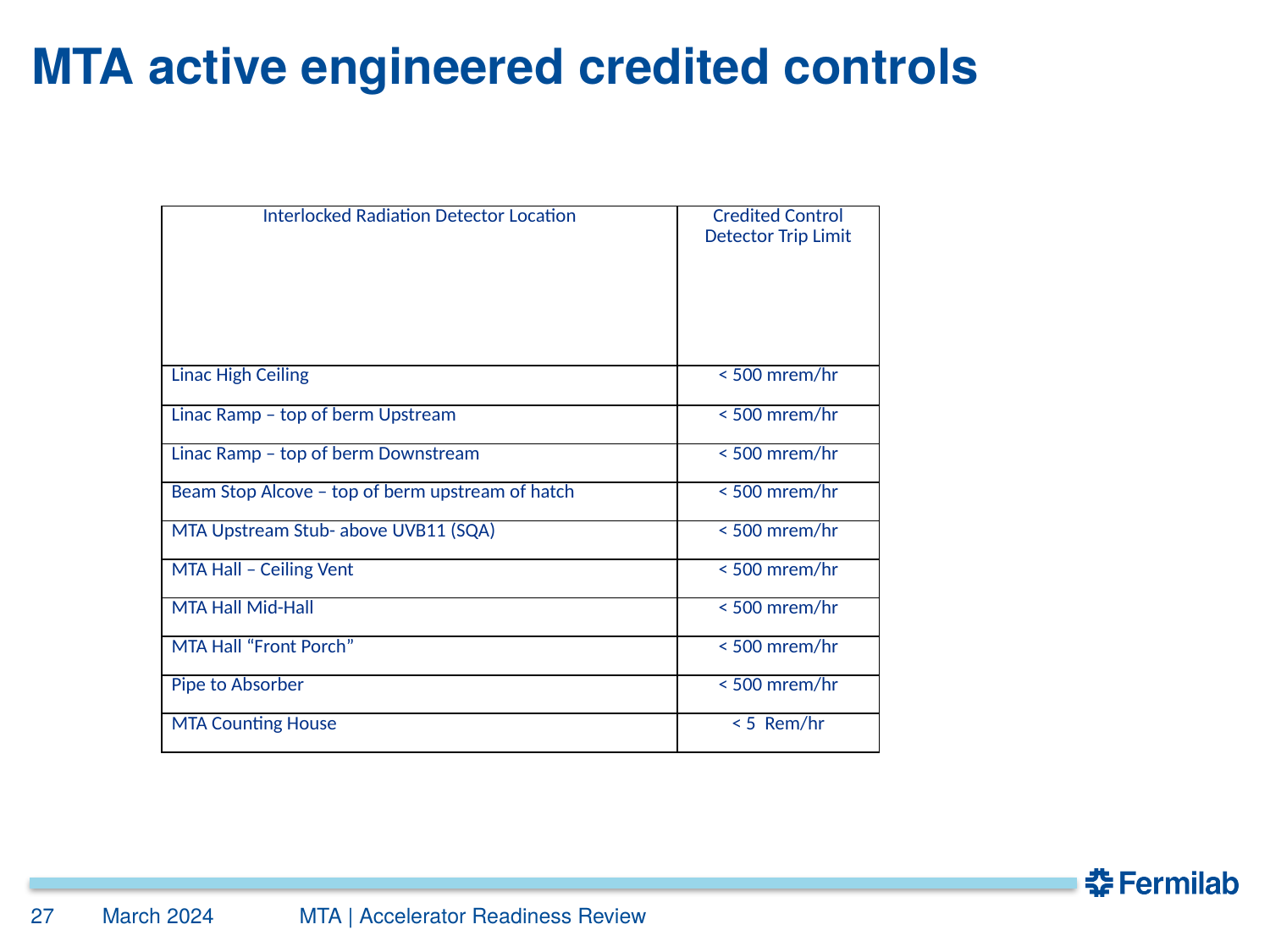

# MTA active engineered credited controls
| Interlocked Radiation Detector Location | Credited Control Detector Trip Limit |
| --- | --- |
| Linac High Ceiling | < 500 mrem/hr |
| Linac Ramp – top of berm Upstream | < 500 mrem/hr |
| Linac Ramp – top of berm Downstream | < 500 mrem/hr |
| Beam Stop Alcove – top of berm upstream of hatch | < 500 mrem/hr |
| MTA Upstream Stub- above UVB11 (SQA) | < 500 mrem/hr |
| MTA Hall – Ceiling Vent | < 500 mrem/hr |
| MTA Hall Mid-Hall | < 500 mrem/hr |
| MTA Hall “Front Porch” | < 500 mrem/hr |
| Pipe to Absorber | < 500 mrem/hr |
| MTA Counting House | < 5 Rem/hr |
27
March 2024
MTA | Accelerator Readiness Review